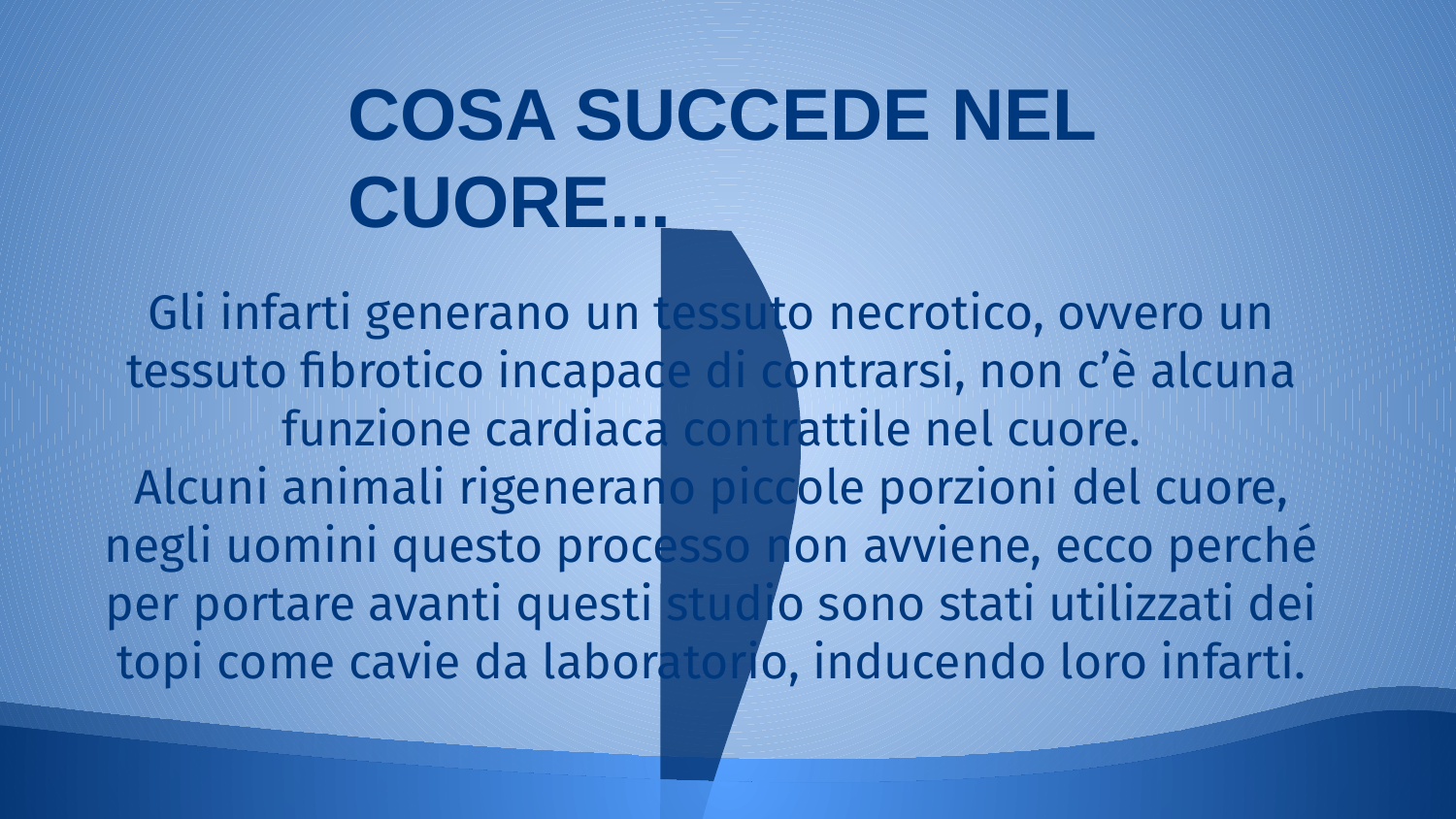

COSA SUCCEDE NEL CUORE...
Gli infarti generano un tessuto necrotico, ovvero un tessuto fibrotico incapace di contrarsi, non c’è alcuna funzione cardiaca contrattile nel cuore.
Alcuni animali rigenerano piccole porzioni del cuore, negli uomini questo processo non avviene, ecco perché per portare avanti questi studio sono stati utilizzati dei topi come cavie da laboratorio, inducendo loro infarti.